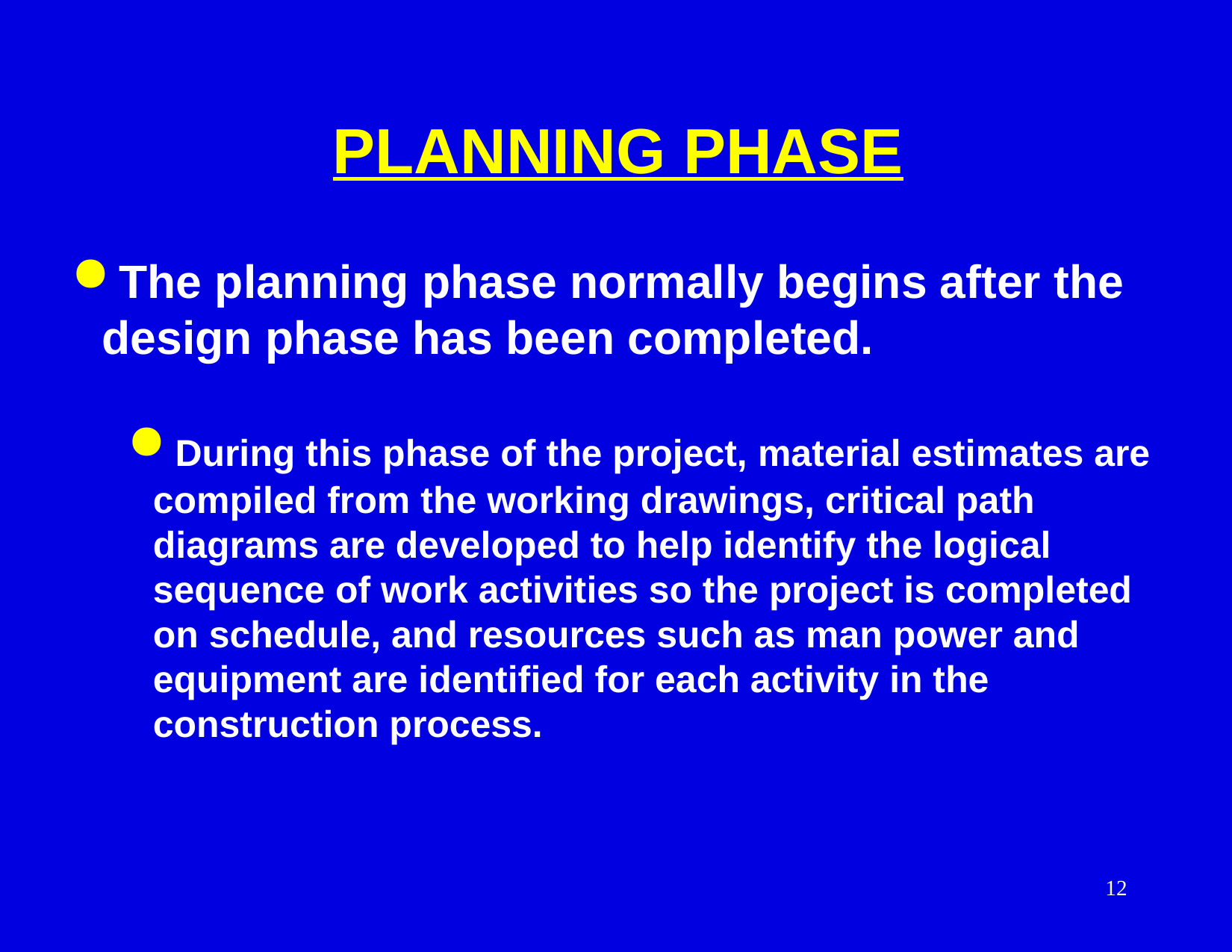

PLANNING PHASE
 The planning phase normally begins after the design phase has been completed.
 During this phase of the project, material estimates are compiled from the working drawings, critical path diagrams are developed to help identify the logical sequence of work activities so the project is completed on schedule, and resources such as man power and equipment are identified for each activity in the construction process.
12